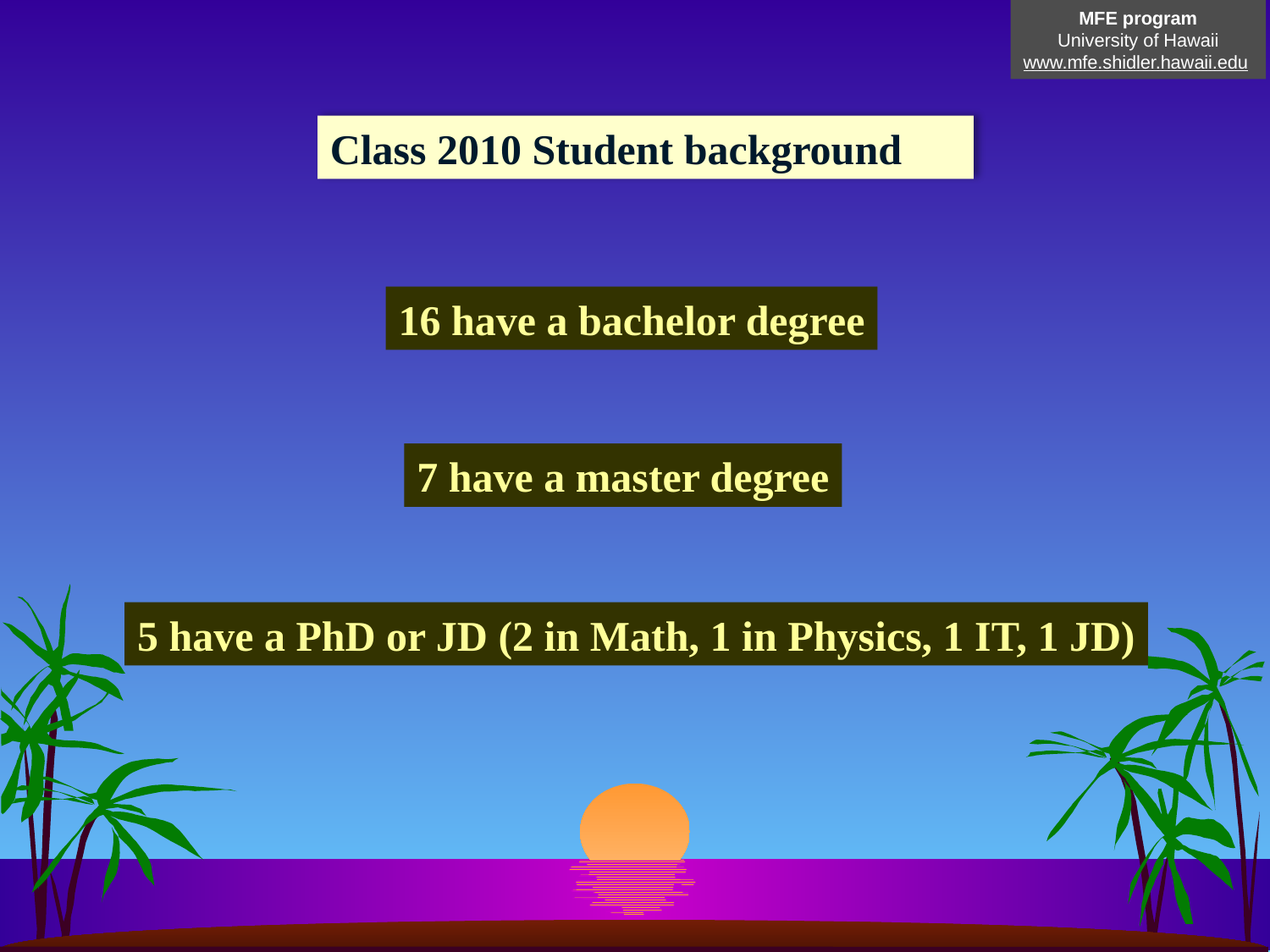

MFE program
University of Hawaii
www.mfe.shidler.hawaii.edu
Class 2010 Student background
16 have a bachelor degree
7 have a master degree
5 have a PhD or JD (2 in Math, 1 in Physics, 1 IT, 1 JD)